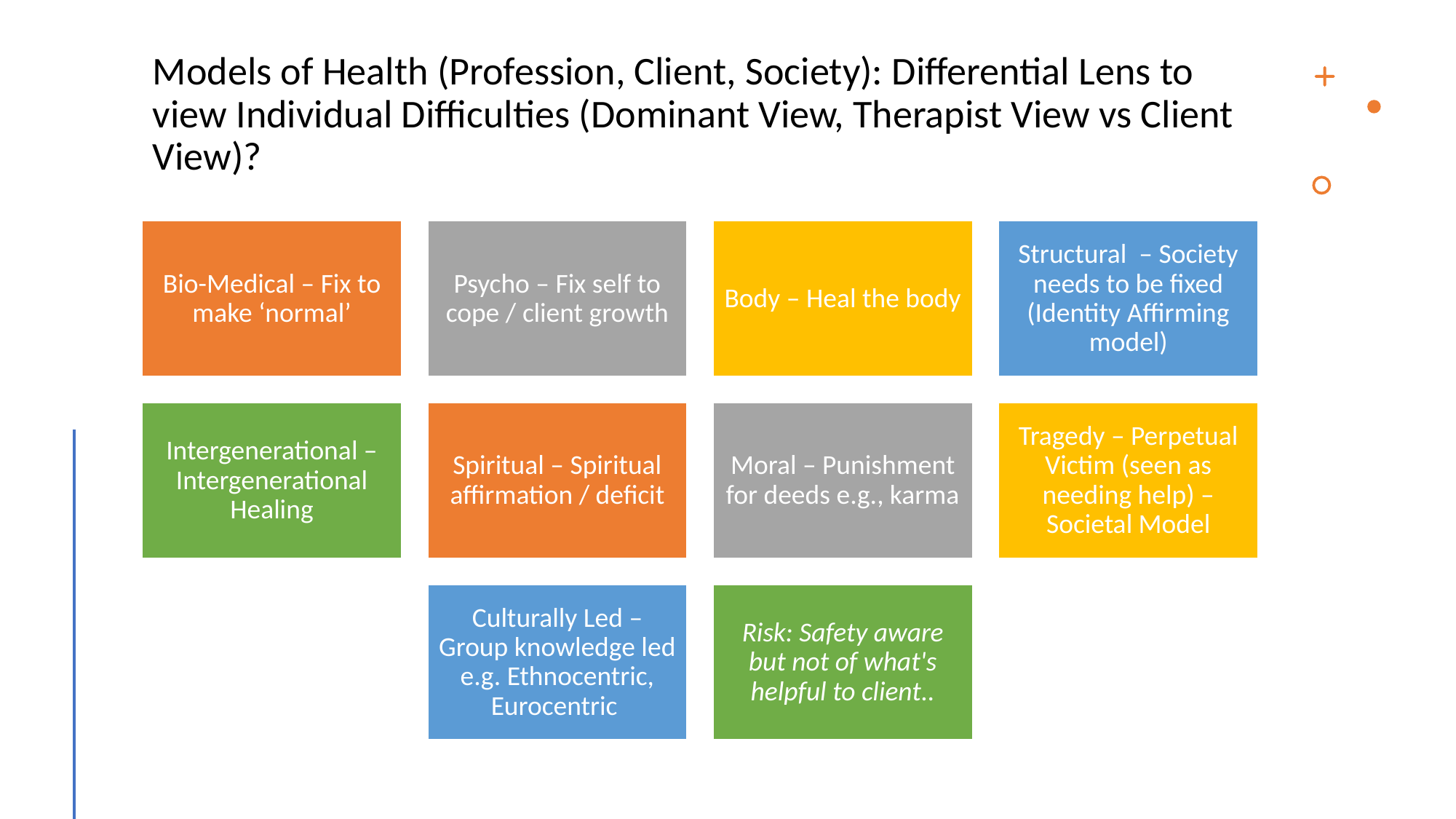

# Models of Health (Profession, Client, Society): Differential Lens to view Individual Difficulties (Dominant View, Therapist View vs Client View)?

Bio-Medical – Fix to make ‘normal’
Psycho – Fix self to cope / client growth
Body – Heal the body
Structural  – Society needs to be fixed (Identity Affirming model)
Intergenerational – Intergenerational Healing
Spiritual – Spiritual affirmation / deficit
Moral – Punishment for deeds e.g., karma
Tragedy – Perpetual Victim (seen as needing help) – Societal Model
Culturally Led – Group knowledge led e.g. Ethnocentric, Eurocentric
Risk: Safety aware but not of what's helpful to client..